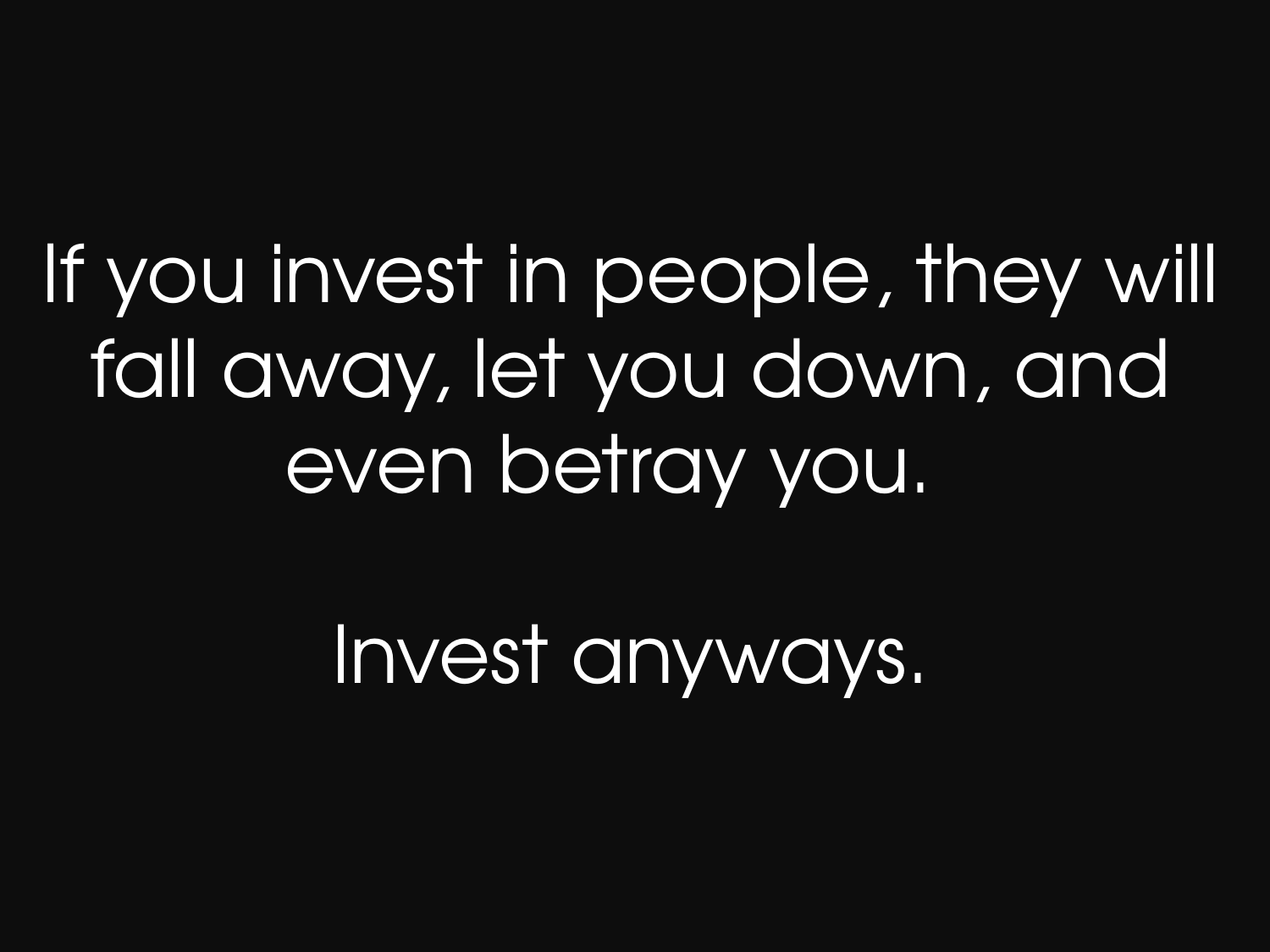

If you invest in people, they will fall away, let you down, and even betray you.

Invest anyways.